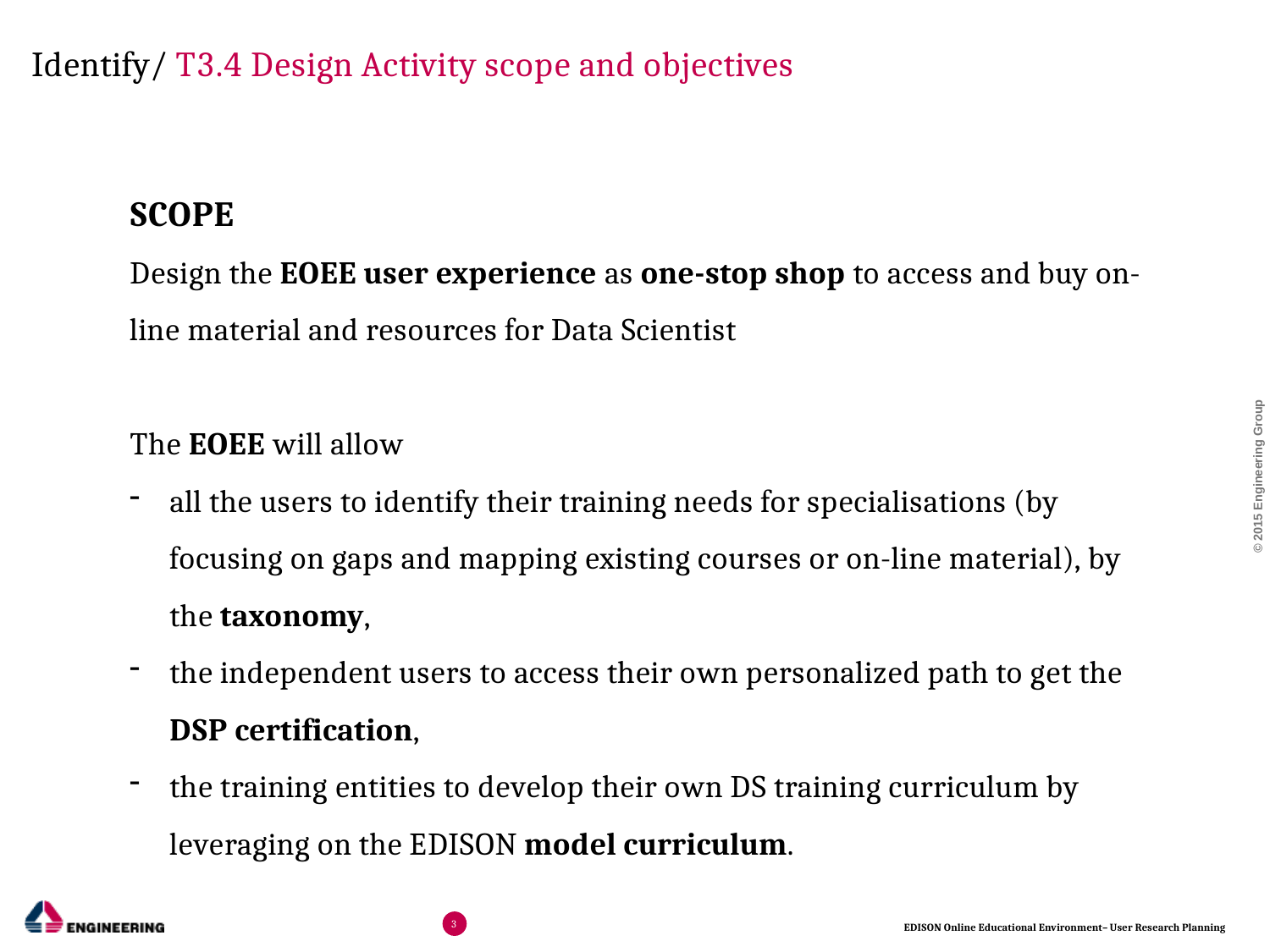

Identify/ T3.4 Design Activity scope and objectives
SCOPE
Design the EOEE user experience as one-stop shop to access and buy on-line material and resources for Data Scientist

The EOEE will allow
all the users to identify their training needs for specialisations (by focusing on gaps and mapping existing courses or on-line material), by the taxonomy,
the independent users to access their own personalized path to get the DSP certification,
the training entities to develop their own DS training curriculum by leveraging on the EDISON model curriculum.
3